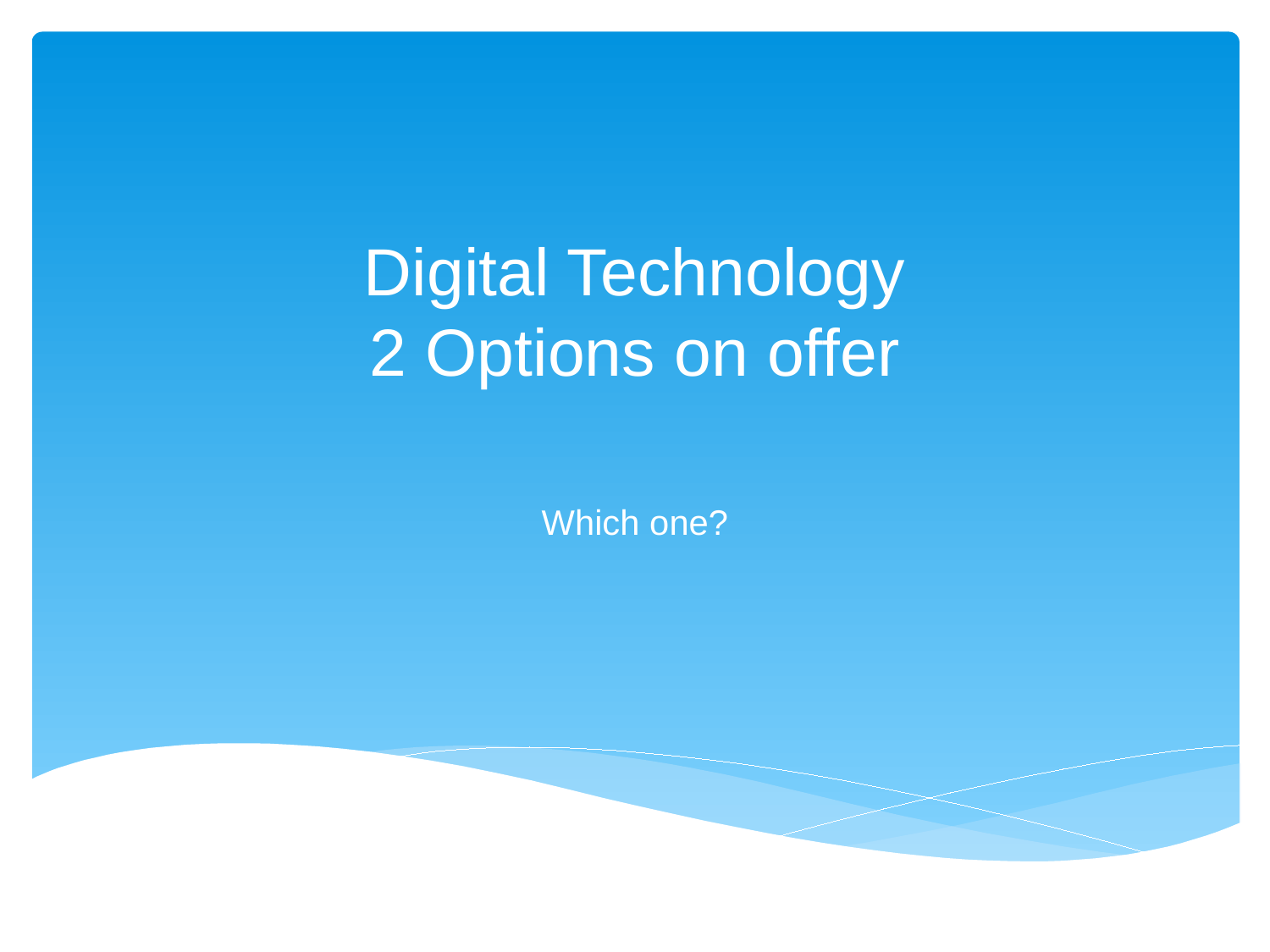

# Digital Technology 2 Options on offer
Which one?